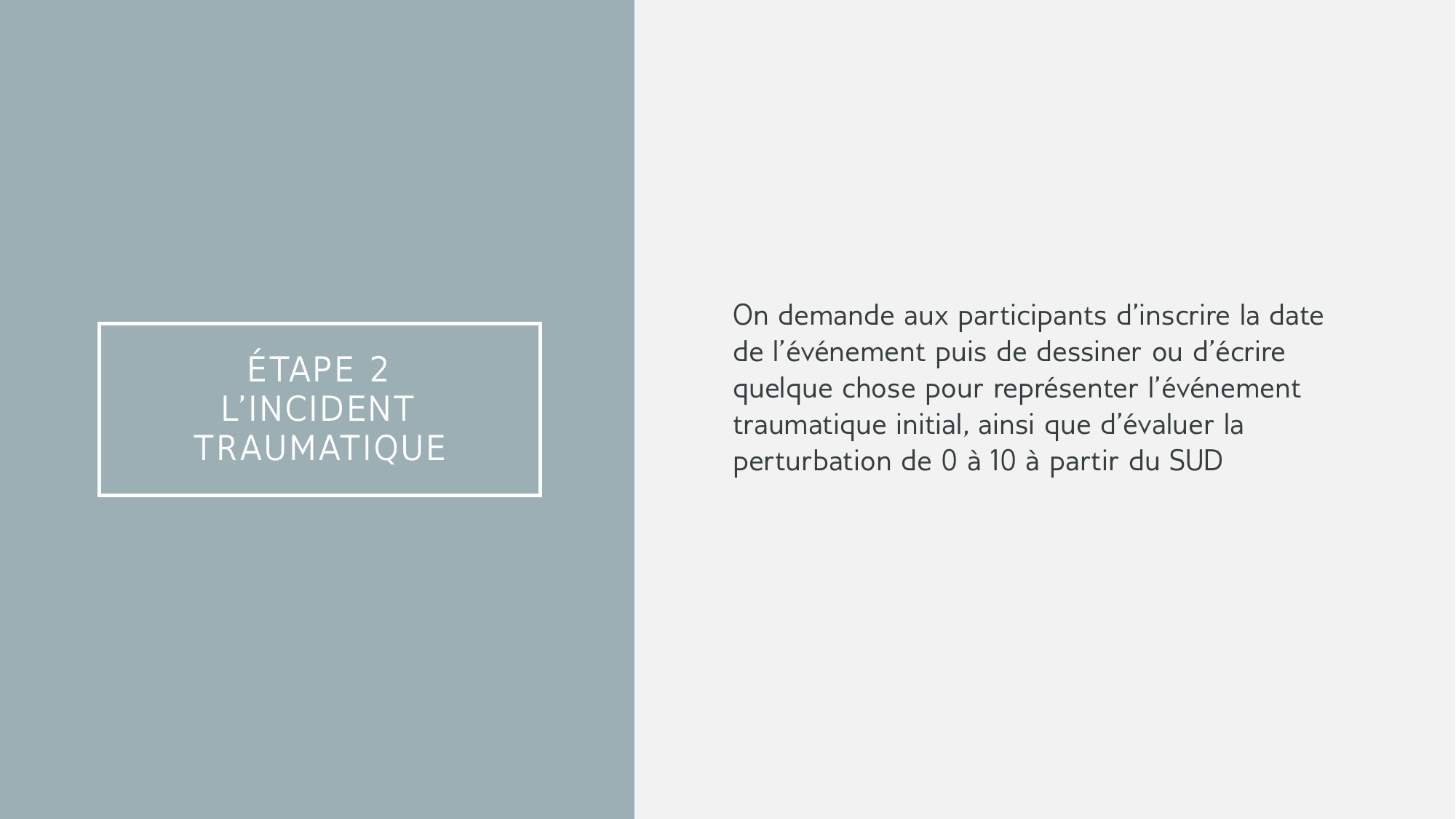

On demande aux participants d’inscrire la date de l’événement puis de dessiner ou d’écrire quelque chose pour représenter l’événement traumatique initial, ainsi que d’évaluer la perturbation de 0 à 10 à partir du SUD

# ÉTAPE 2 L’INCIDENT TRAUMATIQUE